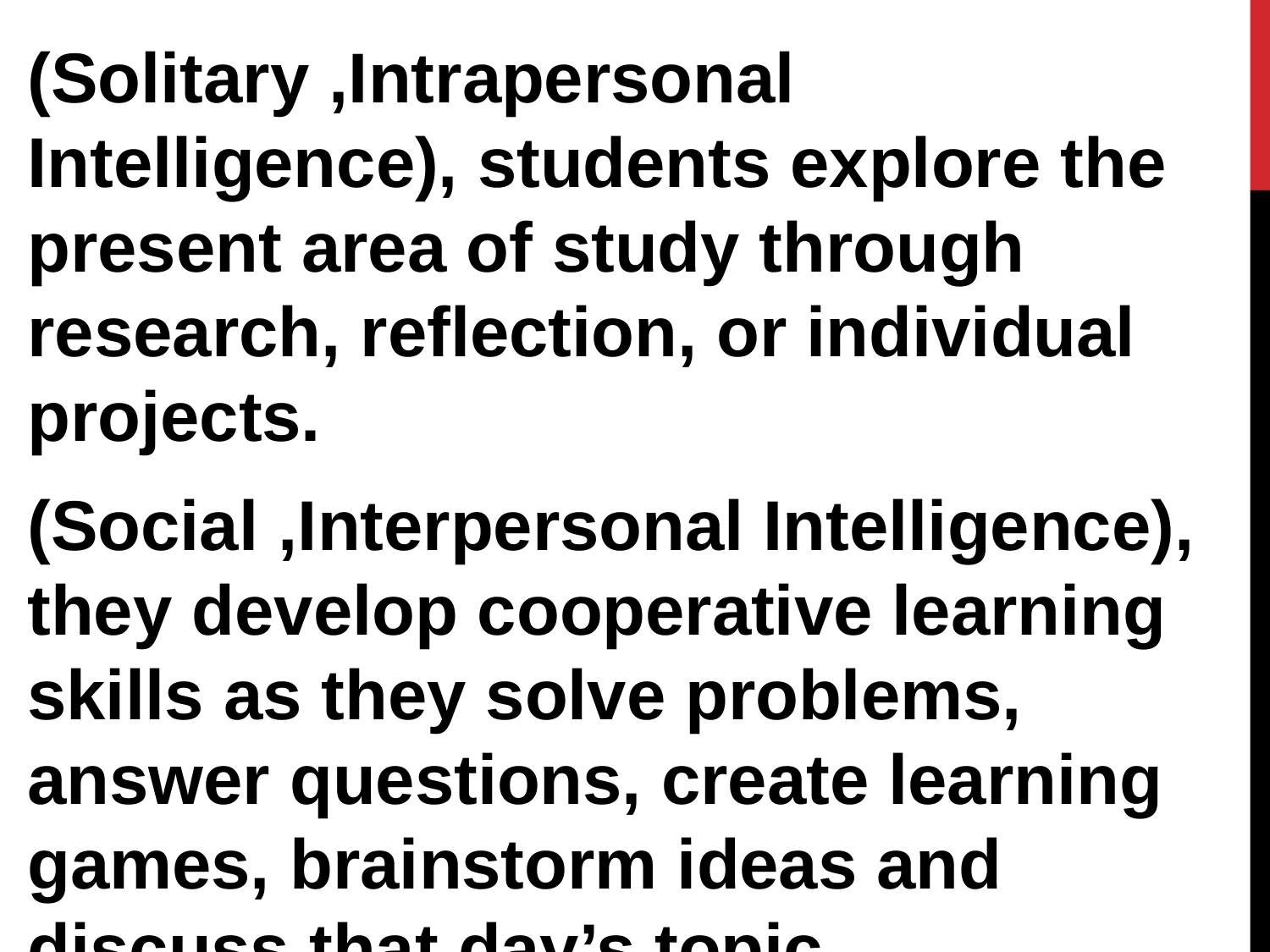

(Solitary ,Intrapersonal Intelligence), students explore the present area of study through research, reflection, or individual projects.
(Social ,Interpersonal Intelligence), they develop cooperative learning skills as they solve problems, answer questions, create learning games, brainstorm ideas and discuss that day’s topic collaboratively.